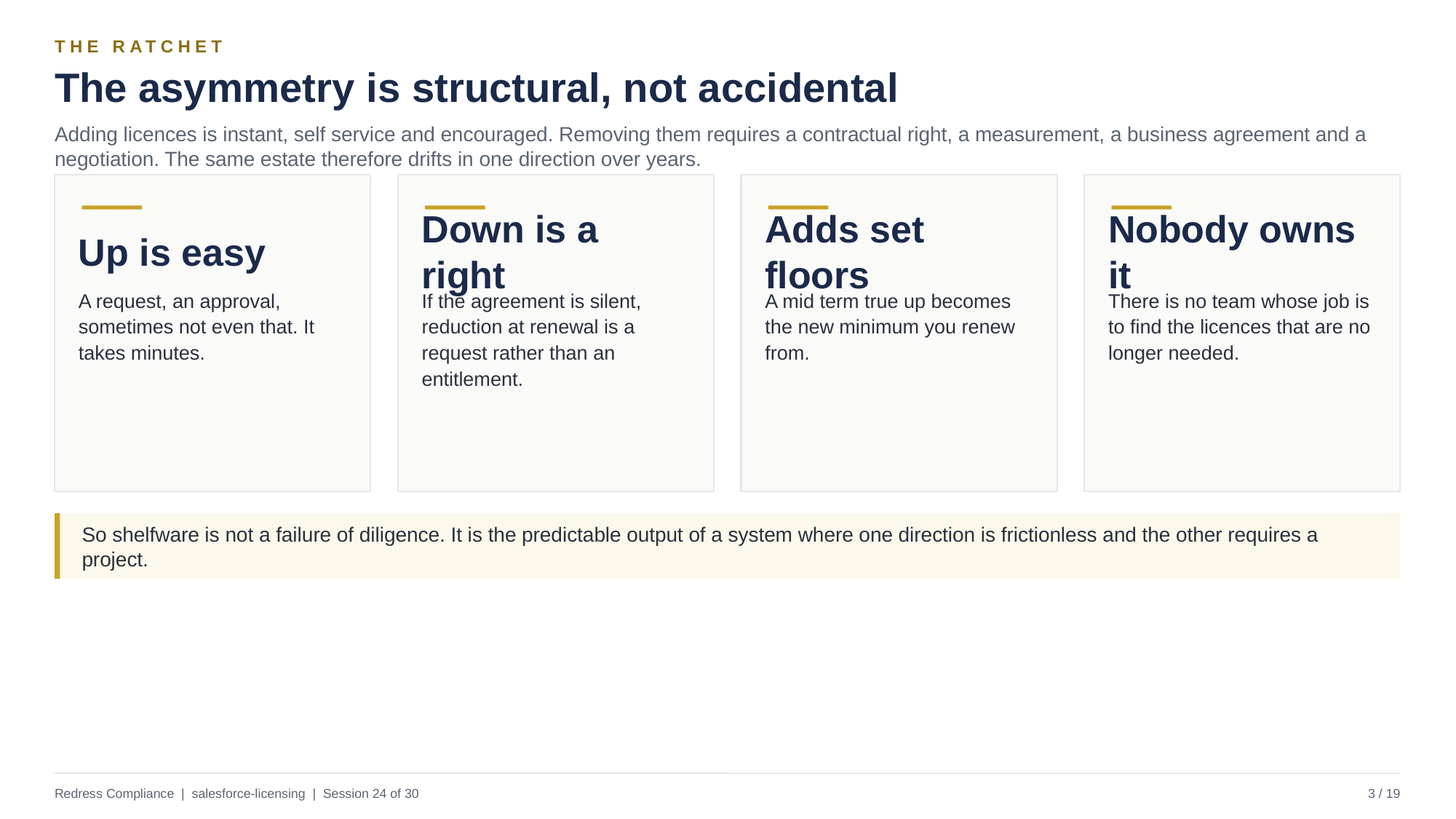

THE RATCHET
The asymmetry is structural, not accidental
Adding licences is instant, self service and encouraged. Removing them requires a contractual right, a measurement, a business agreement and a negotiation. The same estate therefore drifts in one direction over years.

Up is easy
Down is a right
Adds set floors
Nobody owns it
A request, an approval, sometimes not even that. It takes minutes.
If the agreement is silent, reduction at renewal is a request rather than an entitlement.
A mid term true up becomes the new minimum you renew from.
There is no team whose job is to find the licences that are no longer needed.

So shelfware is not a failure of diligence. It is the predictable output of a system where one direction is frictionless and the other requires a project.

Redress Compliance  |  salesforce-licensing  |  Session 24 of 30
3 / 19